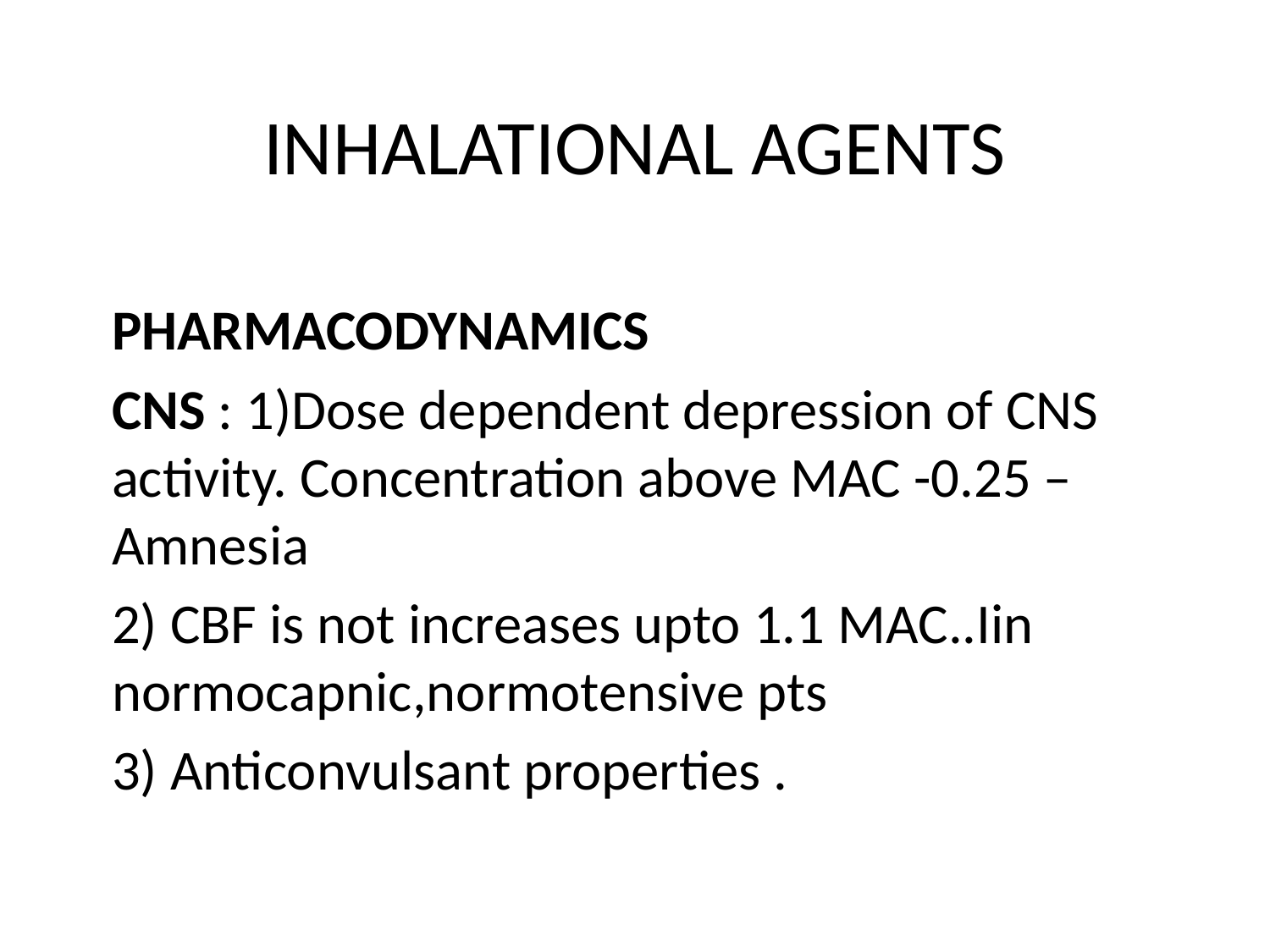

# INHALATIONAL AGENTS
PHARMACODYNAMICS
CNS : 1)Dose dependent depression of CNS activity. Concentration above MAC -0.25 – Amnesia
2) CBF is not increases upto 1.1 MAC..Iin normocapnic,normotensive pts
3) Anticonvulsant properties .